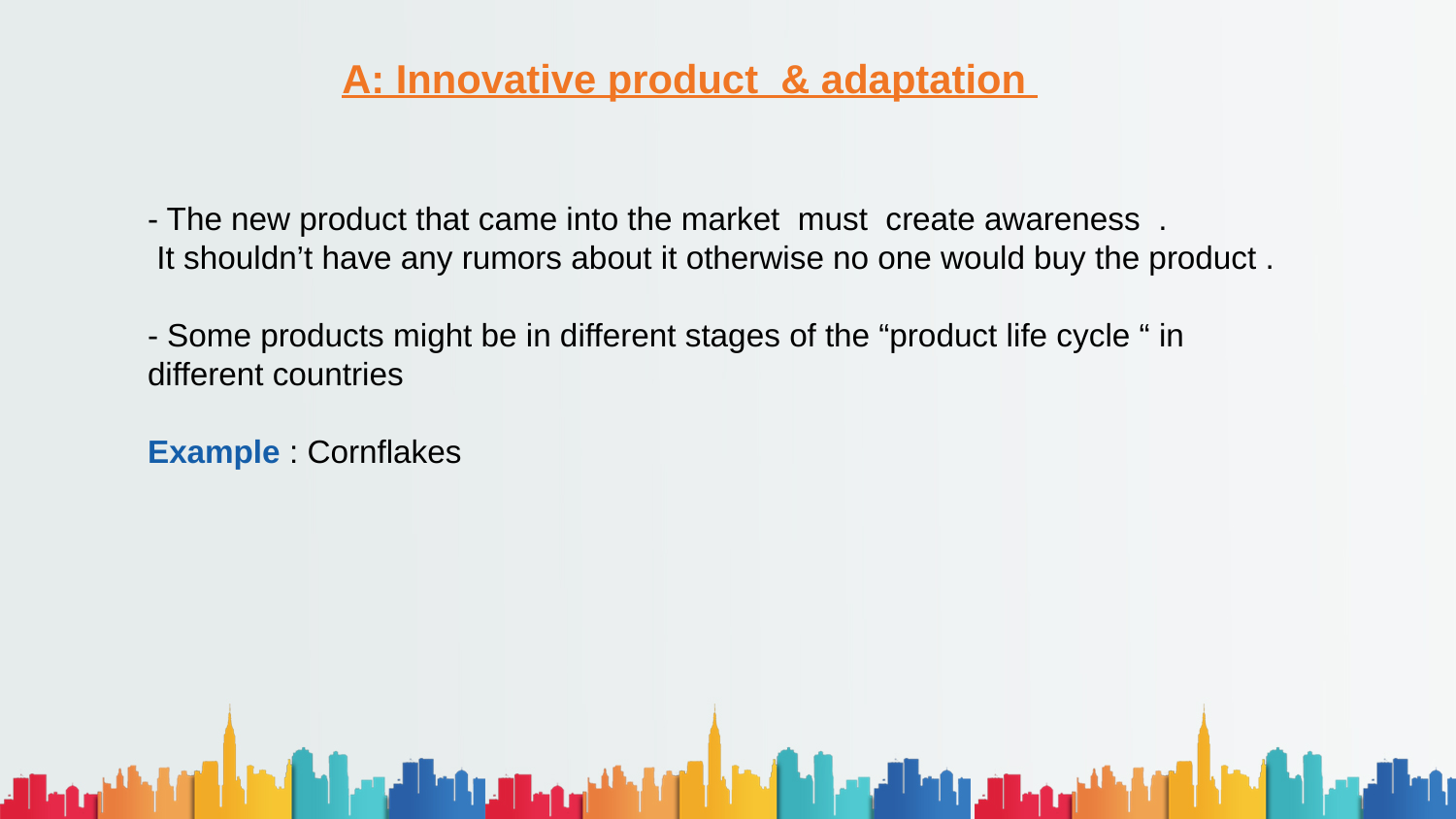

A: Innovative product  & adaptation

- The new product that came into the market  must  create awareness  .
 It shouldn’t have any rumors about it otherwise no one would buy the product .

- Some products might be in different stages of the “product life cycle “ in
different countries

Example : Cornflakes